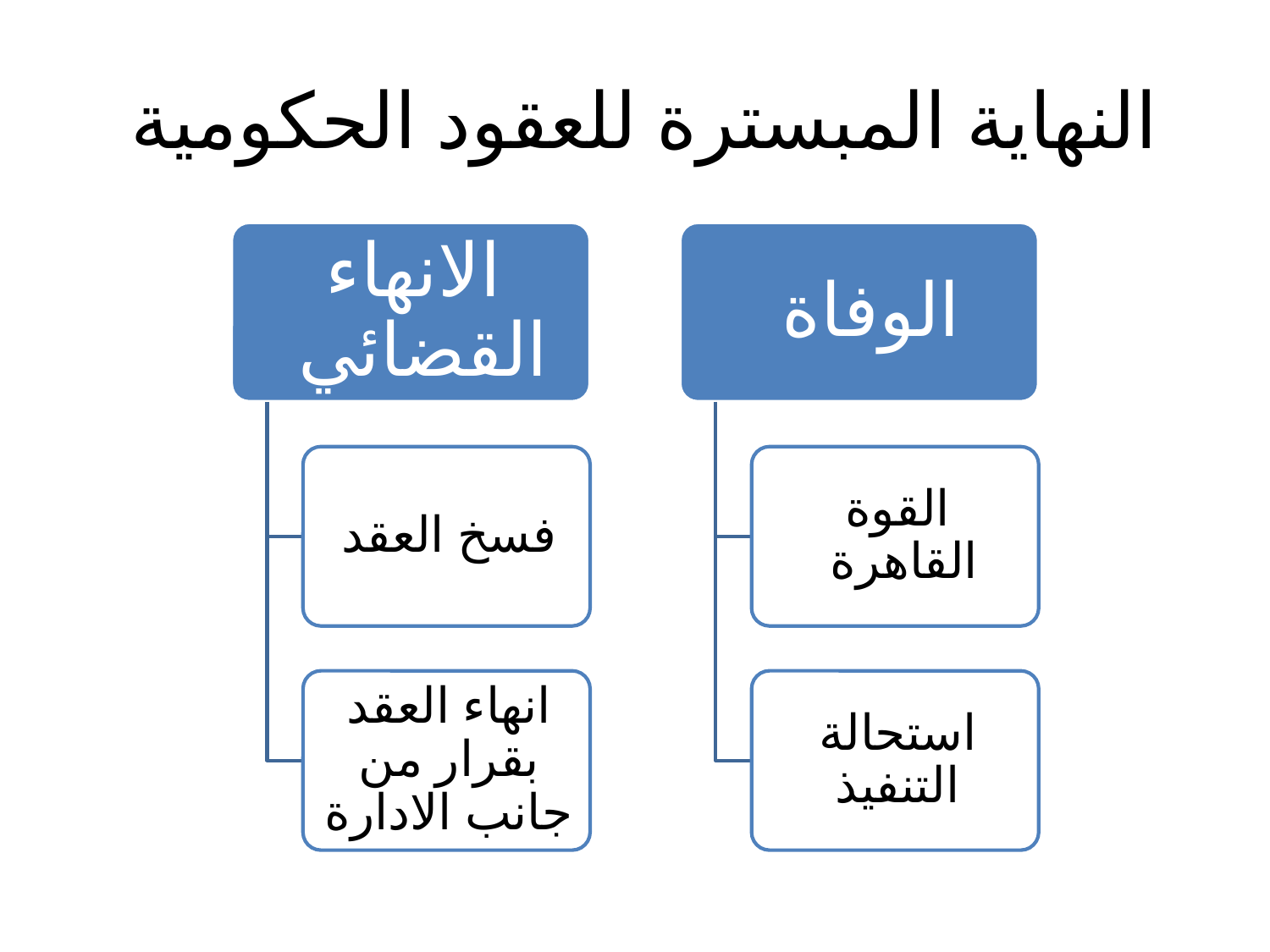

# النهاية المبسترة للعقود الحكومية
الانهاء القضائي
فسخ العقد
انهاء العقد بقرار من جانب الادارة
الوفاة
القوة القاهرة
استحالة التنفيذ